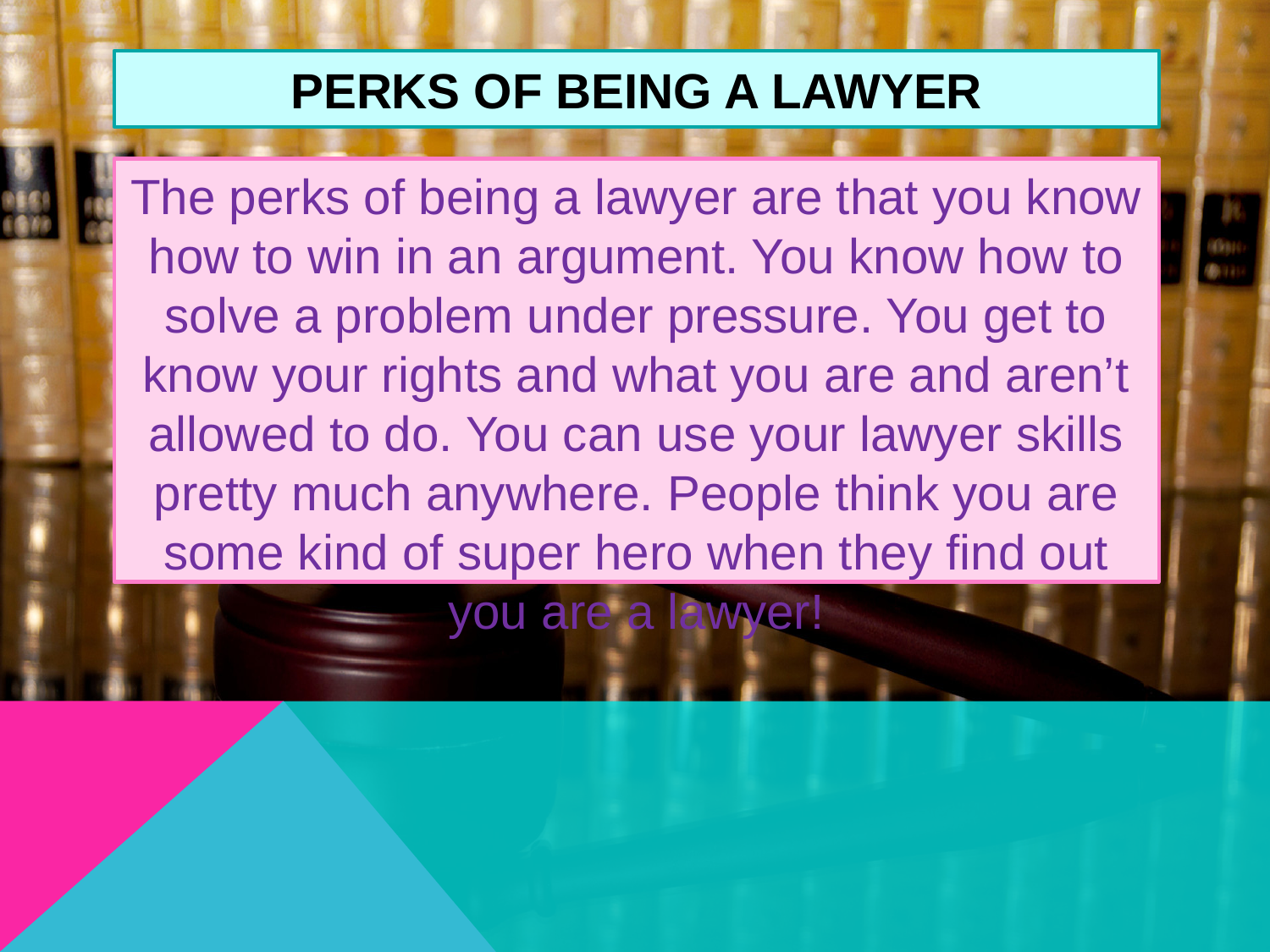

# Perks of being a lawyer
The perks of being a lawyer are that you know how to win in an argument. You know how to solve a problem under pressure. You get to know your rights and what you are and aren’t allowed to do. You can use your lawyer skills pretty much anywhere. People think you are some kind of super hero when they find out you are a lawyer!